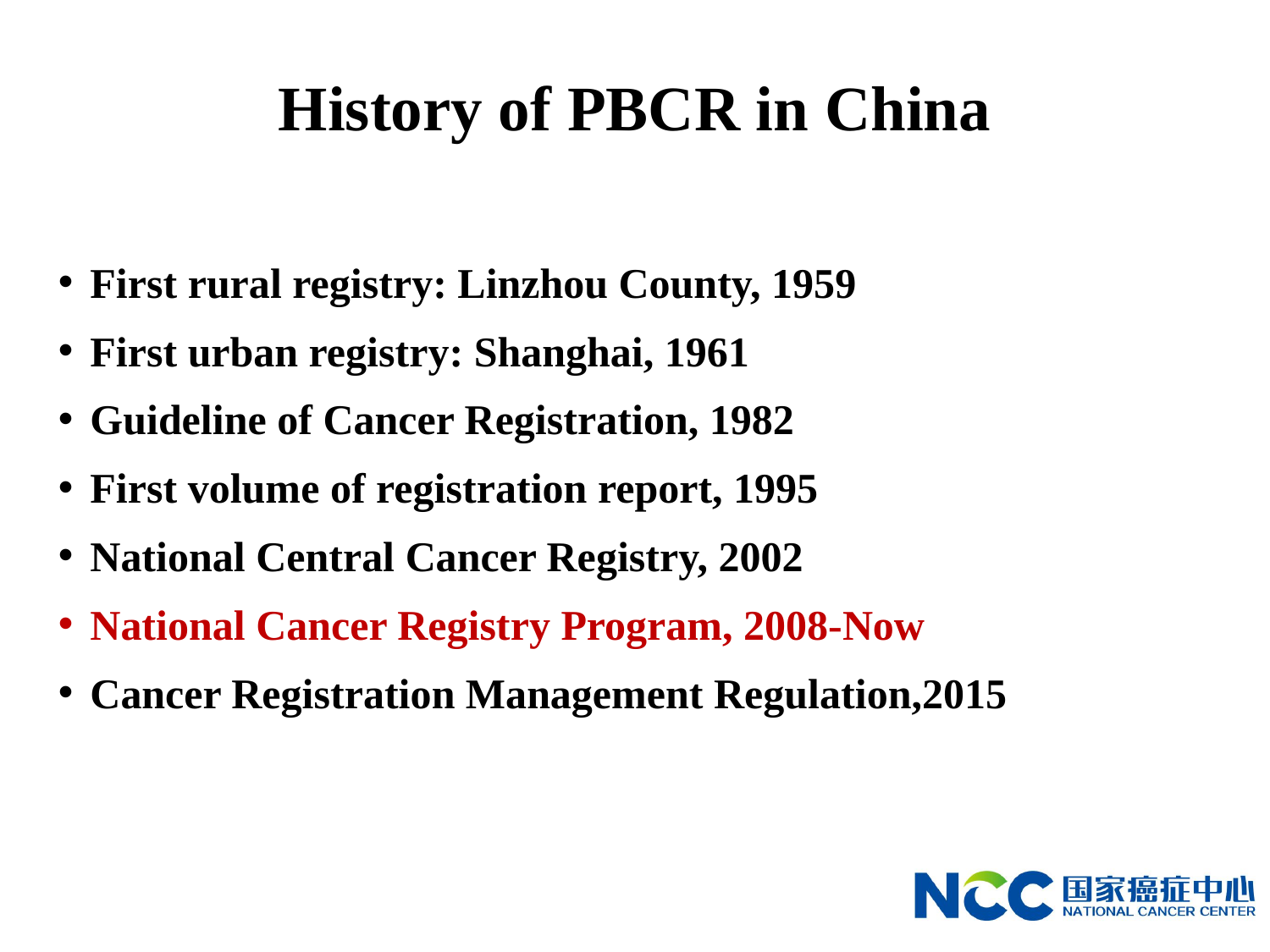

History of PBCR in China
First rural registry: Linzhou County, 1959
First urban registry: Shanghai, 1961
Guideline of Cancer Registration, 1982
First volume of registration report, 1995
National Central Cancer Registry, 2002
National Cancer Registry Program, 2008-Now
Cancer Registration Management Regulation,2015